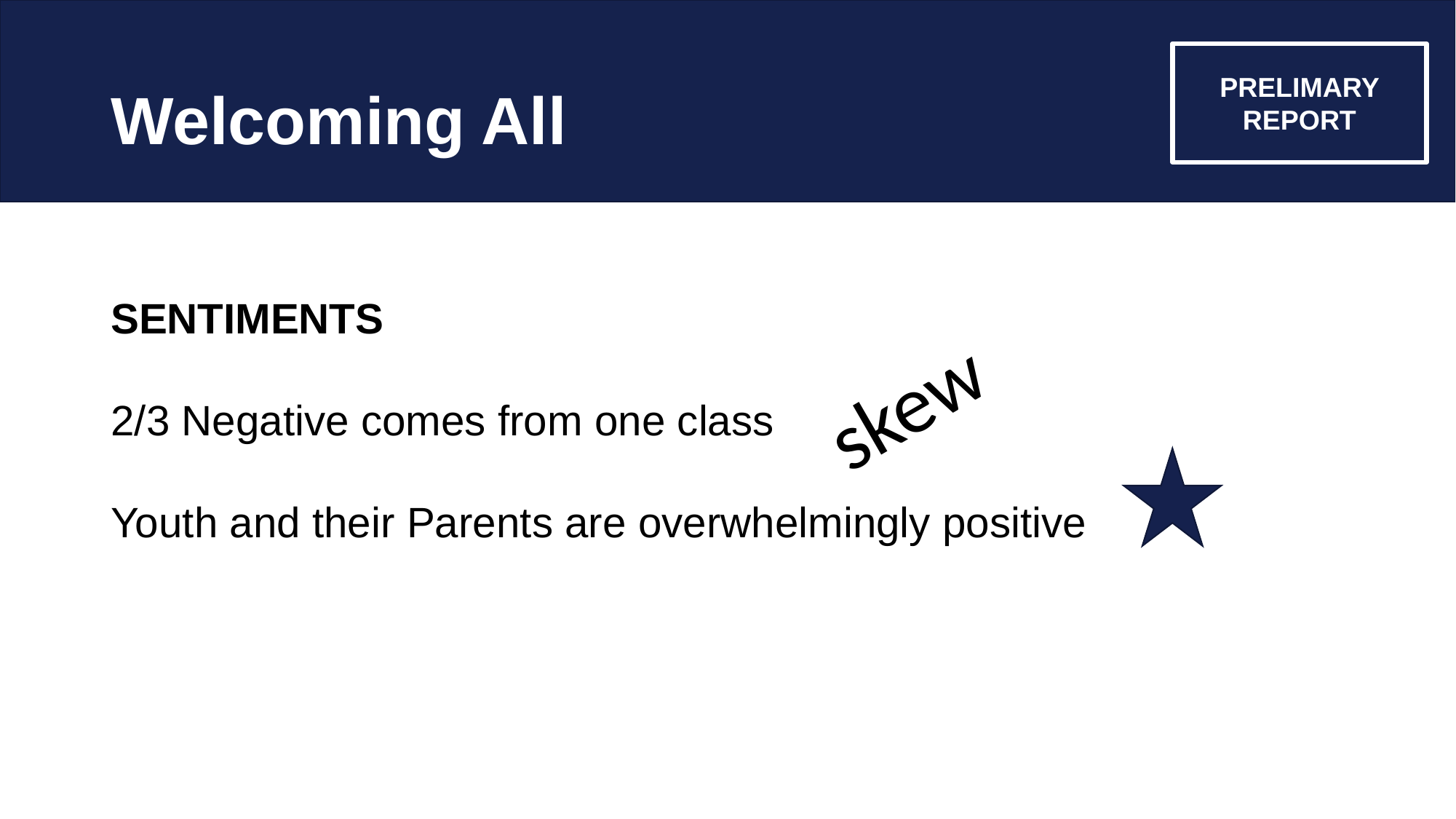

# Welcoming All
SENTIMENTS
2/3 Negative comes from one class
Youth and their Parents are overwhelmingly positive
skew